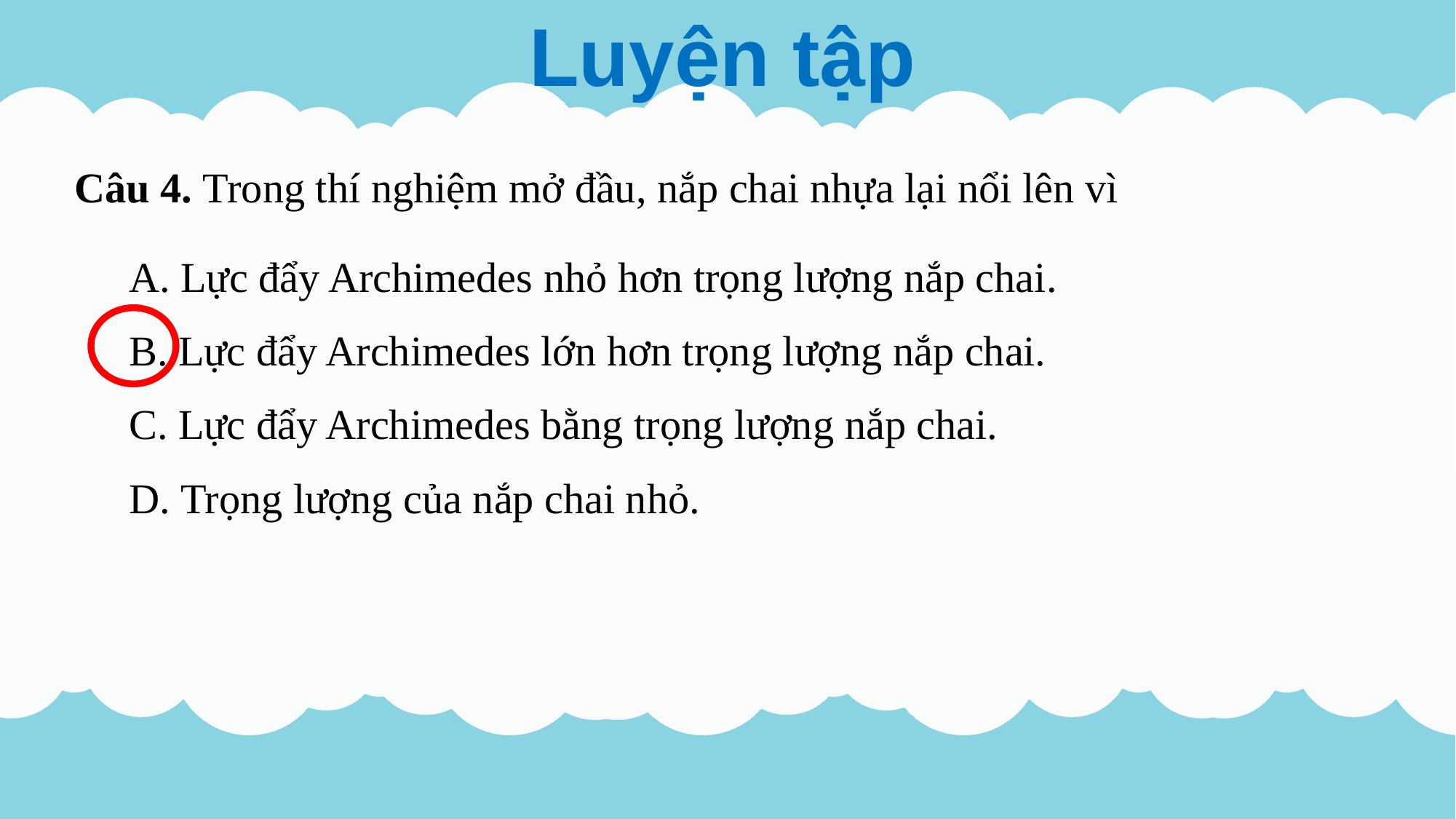

Câu 4. Trong thí nghiệm mở đầu, nắp chai nhựa lại nổi lên vì
A. Lực đẩy Archimedes nhỏ hơn trọng lượng nắp chai.
B. Lực đẩy Archimedes lớn hơn trọng lượng nắp chai.
C. Lực đẩy Archimedes bằng trọng lượng nắp chai.
D. Trọng lượng của nắp chai nhỏ.